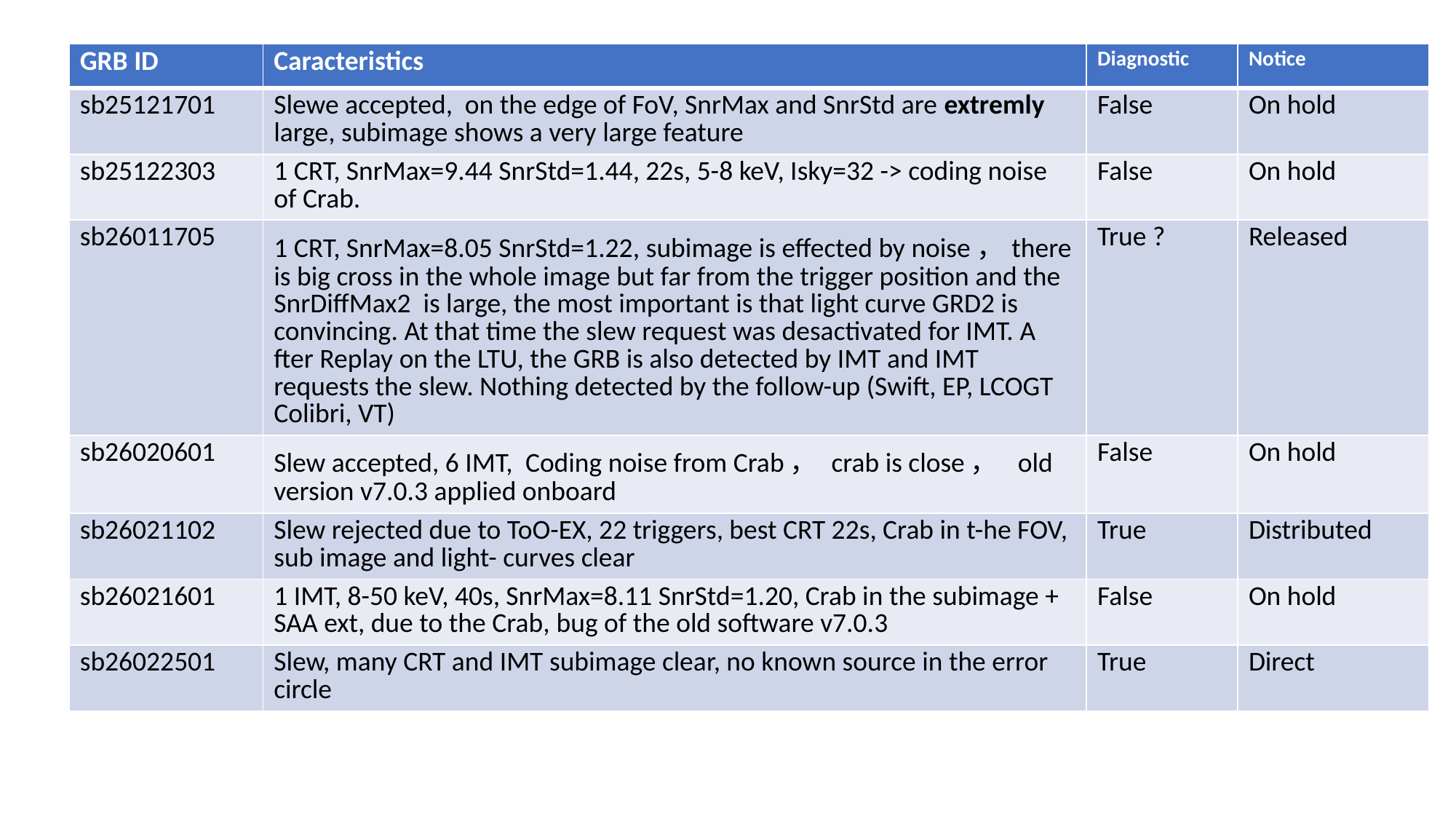

| GRB ID | Caracteristics | Diagnostic | Notice |
| --- | --- | --- | --- |
| sb25121701 | Slewe accepted, on the edge of FoV, SnrMax and SnrStd are extremly large, subimage shows a very large feature | False | On hold |
| sb25122303 | 1 CRT, SnrMax=9.44 SnrStd=1.44, 22s, 5-8 keV, Isky=32 -> coding noise of Crab. | False | On hold |
| sb26011705 | 1 CRT, SnrMax=8.05 SnrStd=1.22, subimage is effected by noise，there is big cross in the whole image but far from the trigger position and the SnrDiffMax2 is large, the most important is that light curve GRD2 is convincing. At that time the slew request was desactivated for IMT. A fter Replay on the LTU, the GRB is also detected by IMT and IMT requests the slew. Nothing detected by the follow-up (Swift, EP, LCOGT Colibri, VT) | True ? | Released |
| sb26020601 | Slew accepted, 6 IMT, Coding noise from Crab， crab is close， old version v7.0.3 applied onboard | False | On hold |
| sb26021102 | Slew rejected due to ToO-EX, 22 triggers, best CRT 22s, Crab in t-he FOV, sub image and light- curves clear | True | Distributed |
| sb26021601 | 1 IMT, 8-50 keV, 40s, SnrMax=8.11 SnrStd=1.20, Crab in the subimage + SAA ext, due to the Crab, bug of the old software v7.0.3 | False | On hold |
| sb26022501 | Slew, many CRT and IMT subimage clear, no known source in the error circle | True | Direct |